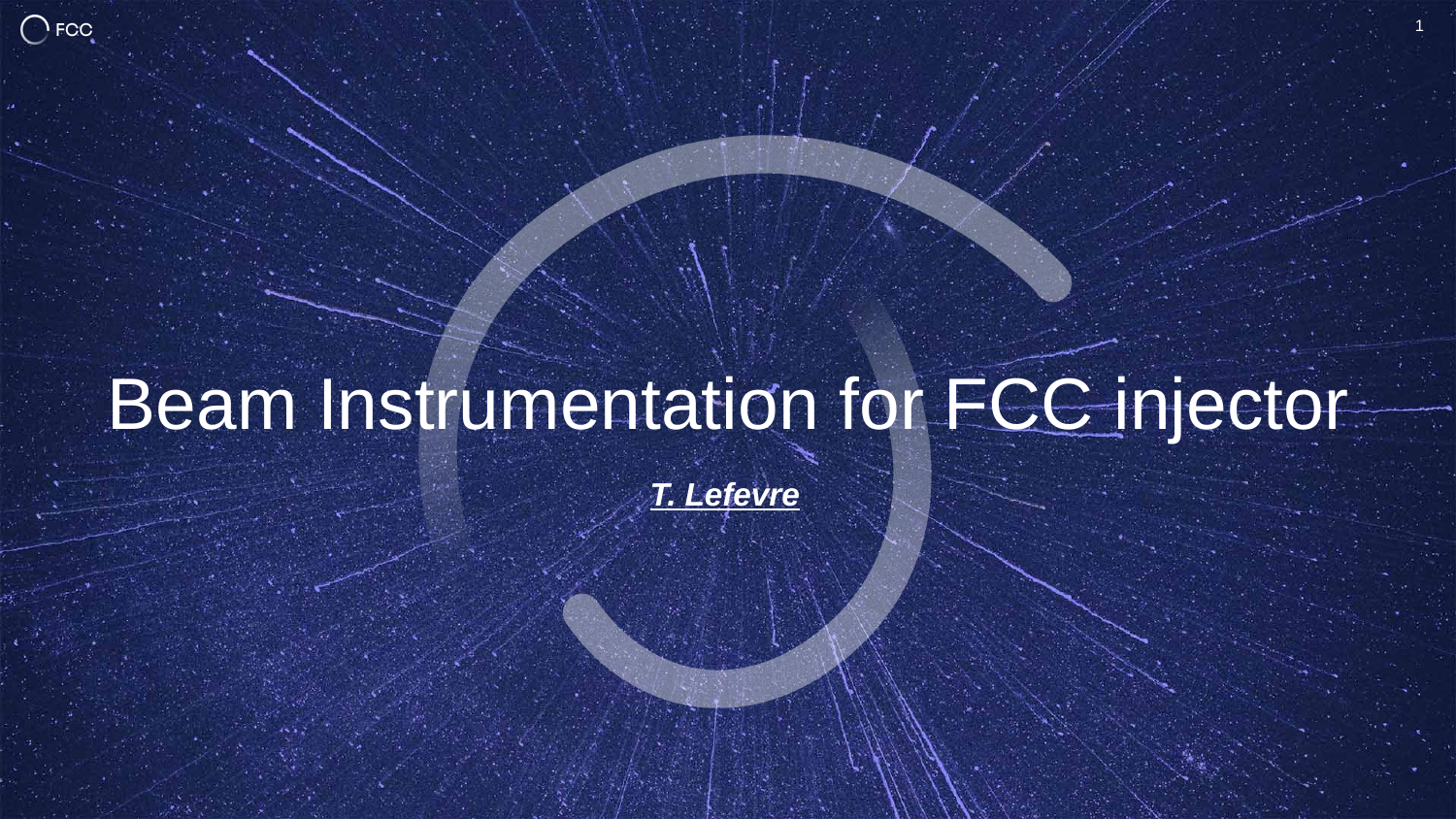

1
# Beam Instrumentation for FCC injector
T. Lefevre